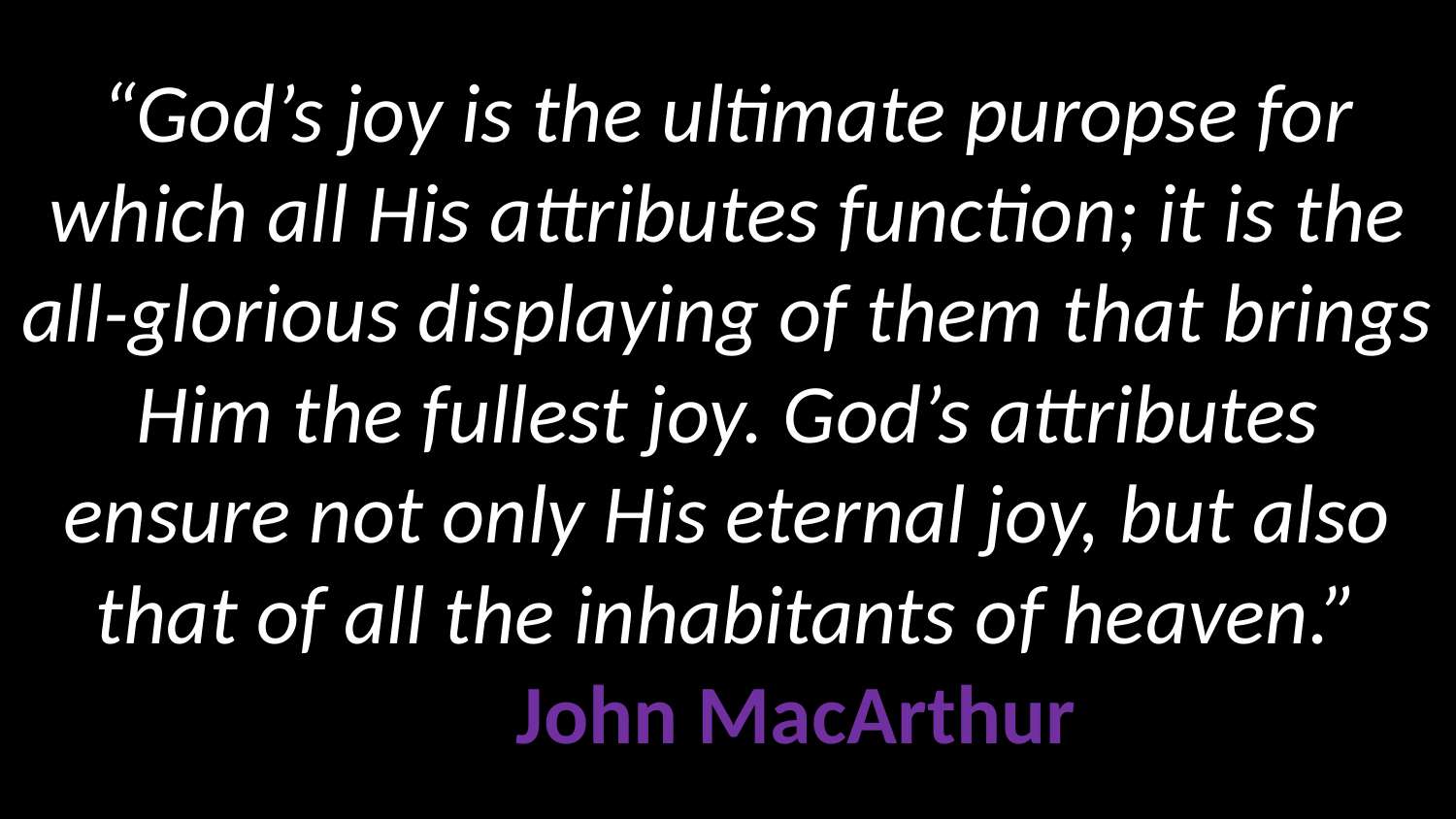

# “God’s joy is the ultimate puropse for which all His attributes function; it is the all-glorious displaying of them that brings Him the fullest joy. God’s attributes ensure not only His eternal joy, but also that of all the inhabitants of heaven.” John MacArthur